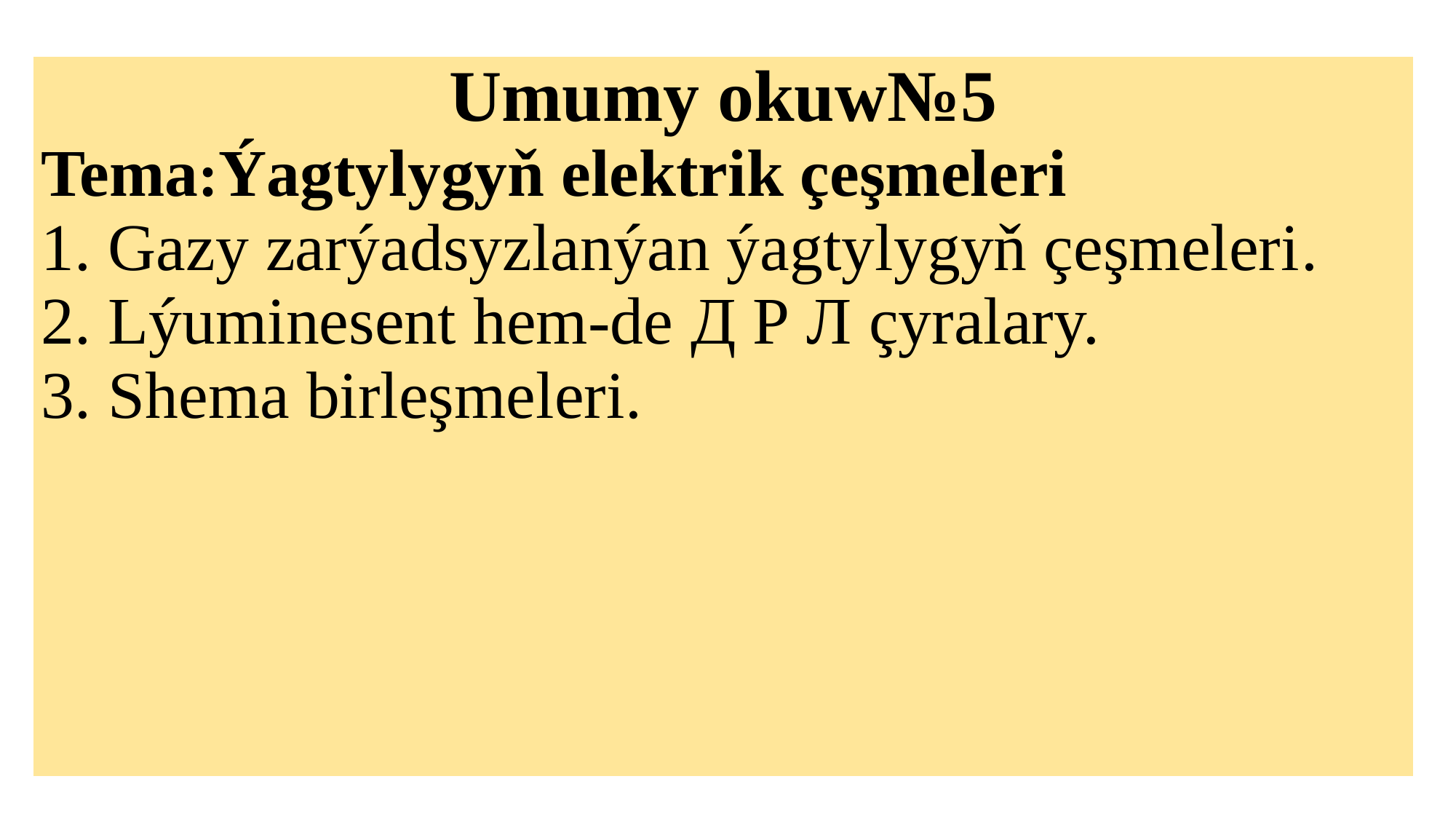

| Umumy okuw№5 Tema:Ýagtylygyň elektrik çeşmeleri 1. Gazy zarýadsyzlanýan ýagtylygyň çeşmeleri. 2. Lýuminesent hem-de Д Р Л çyralary. 3. Shema birleşmeleri. |
| --- |